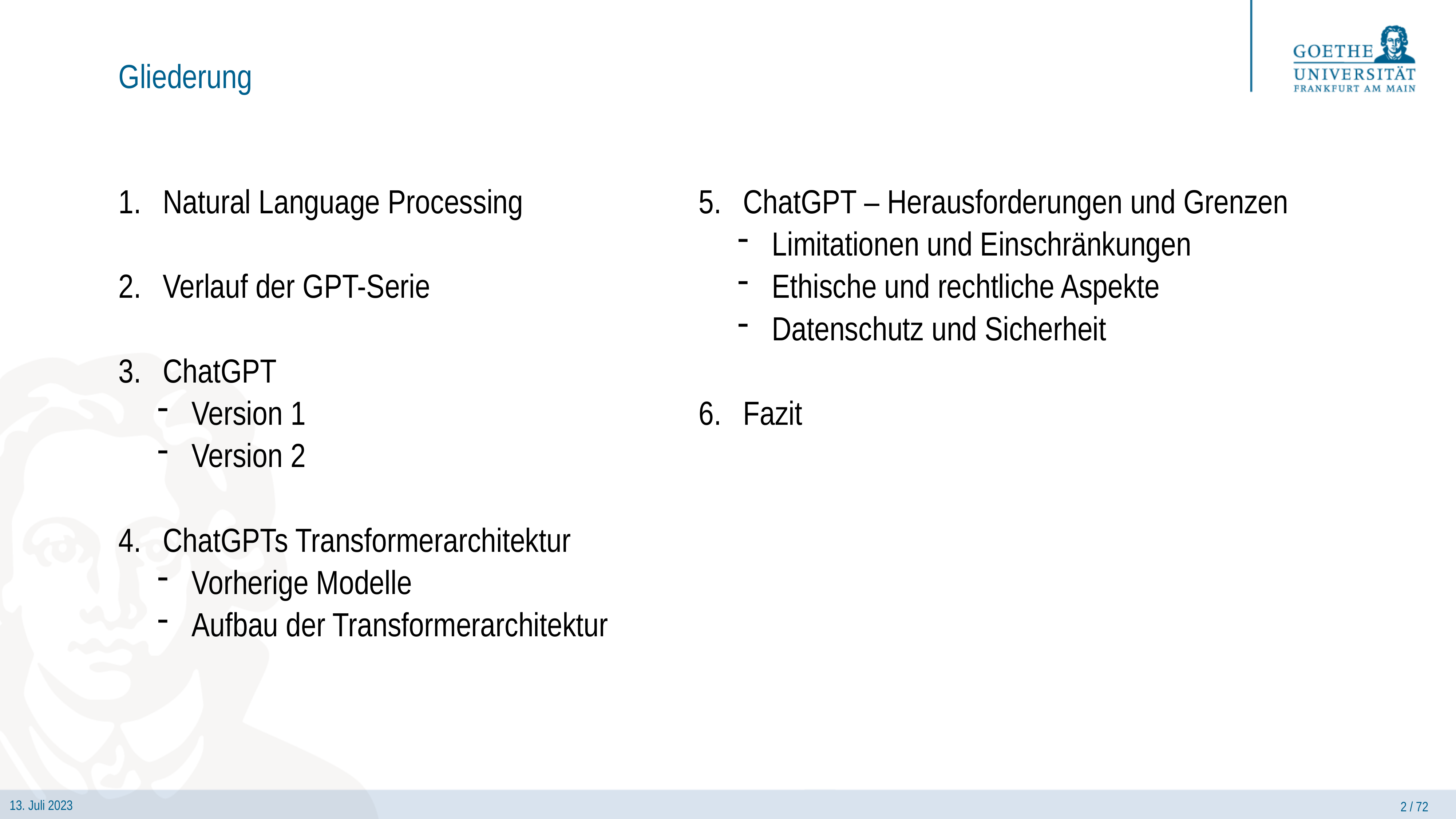

# Gliederung
Natural Language Processing

Verlauf der GPT-Serie

ChatGPT
Version 1
Version 2

ChatGPTs Transformerarchitektur
Vorherige Modelle
Aufbau der Transformerarchitektur

ChatGPT – Herausforderungen und Grenzen
Limitationen und Einschränkungen
Ethische und rechtliche Aspekte
Datenschutz und Sicherheit

Fazit

2 / 72